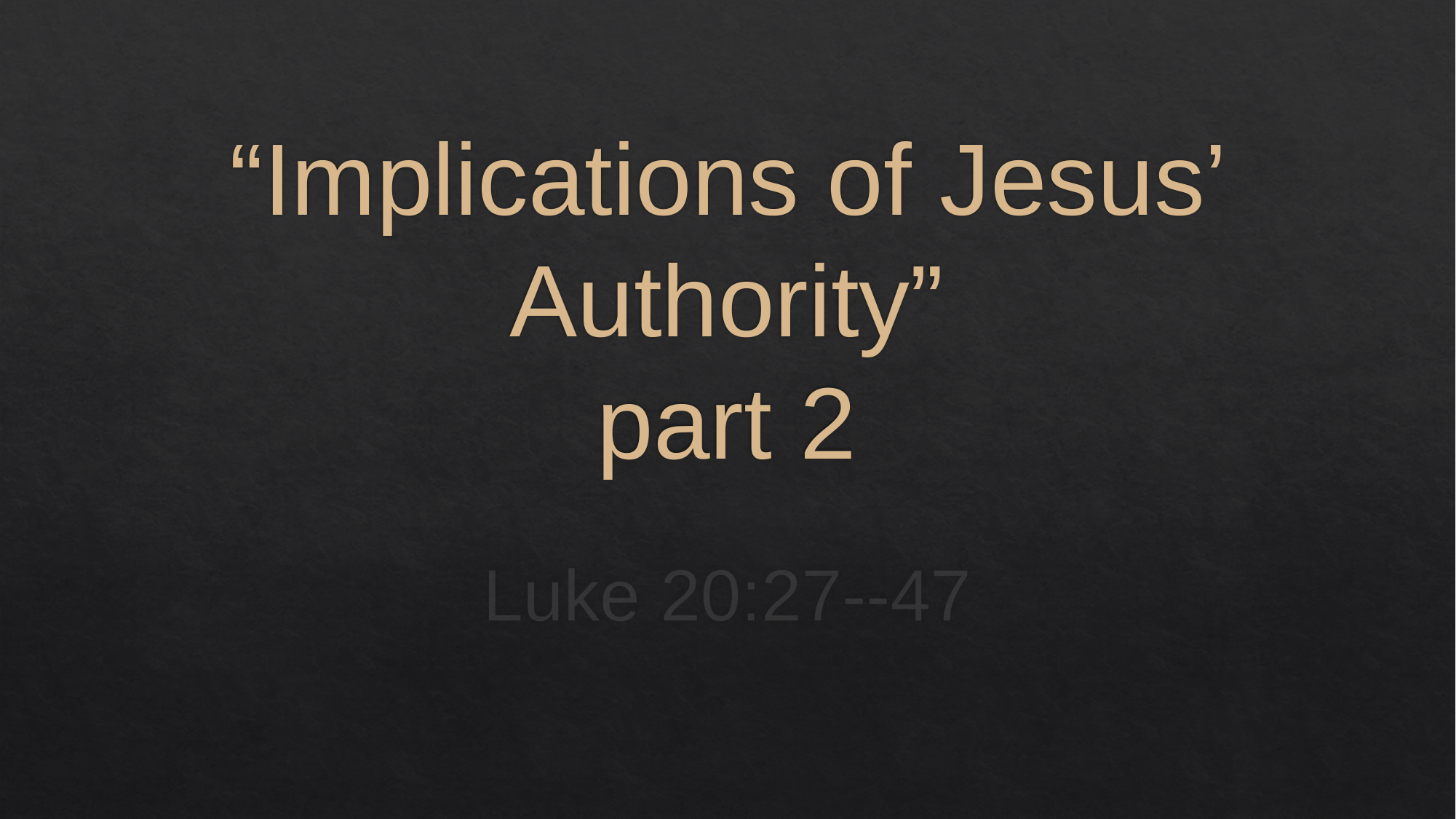

# “Implications of Jesus’ Authority” part 2
Luke 20:27--47